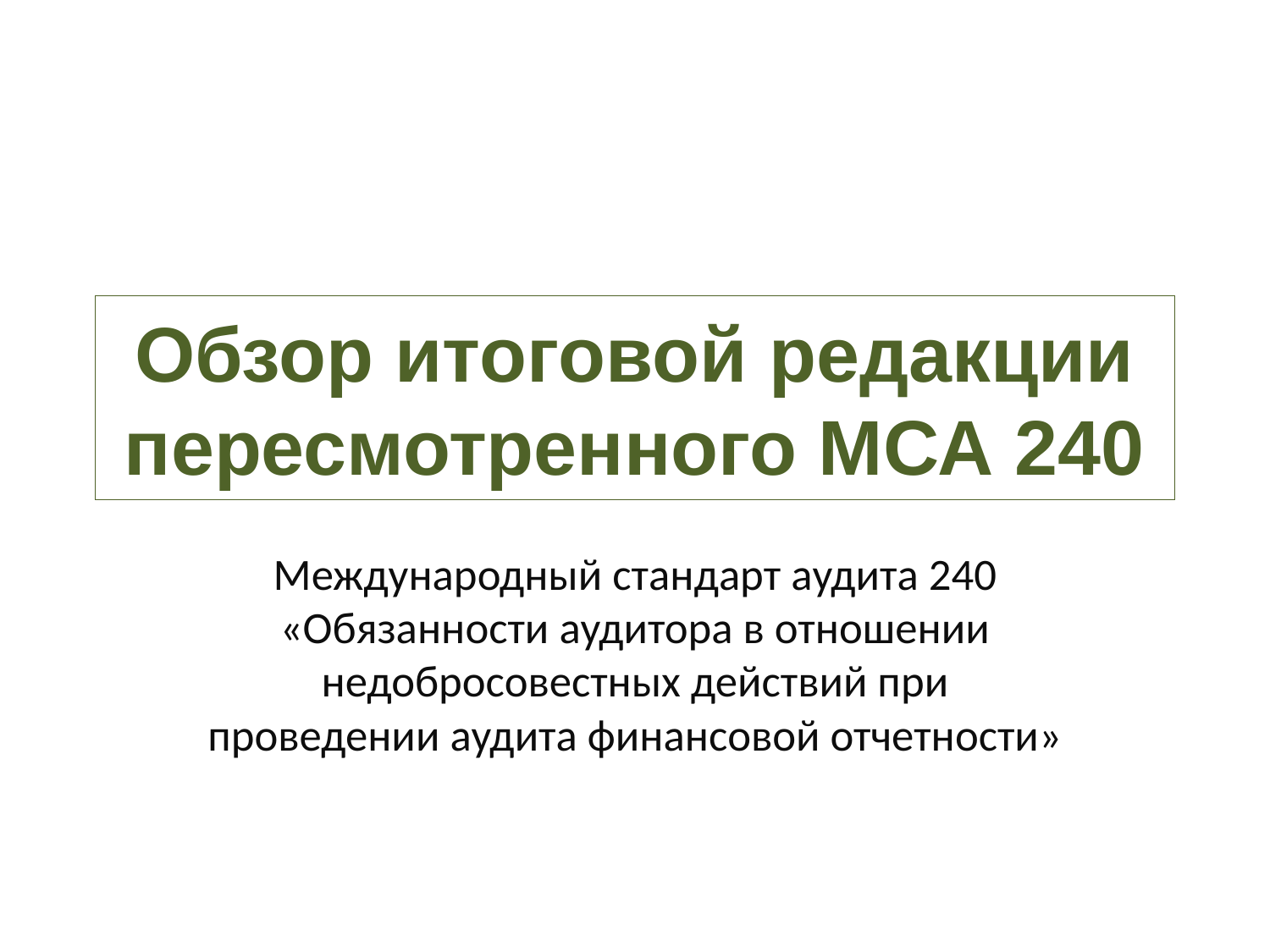

# Обзор итоговой редакции пересмотренного МСА 240
Международный стандарт аудита 240 «Обязанности аудитора в отношении недобросовестных действий при проведении аудита финансовой отчетности»